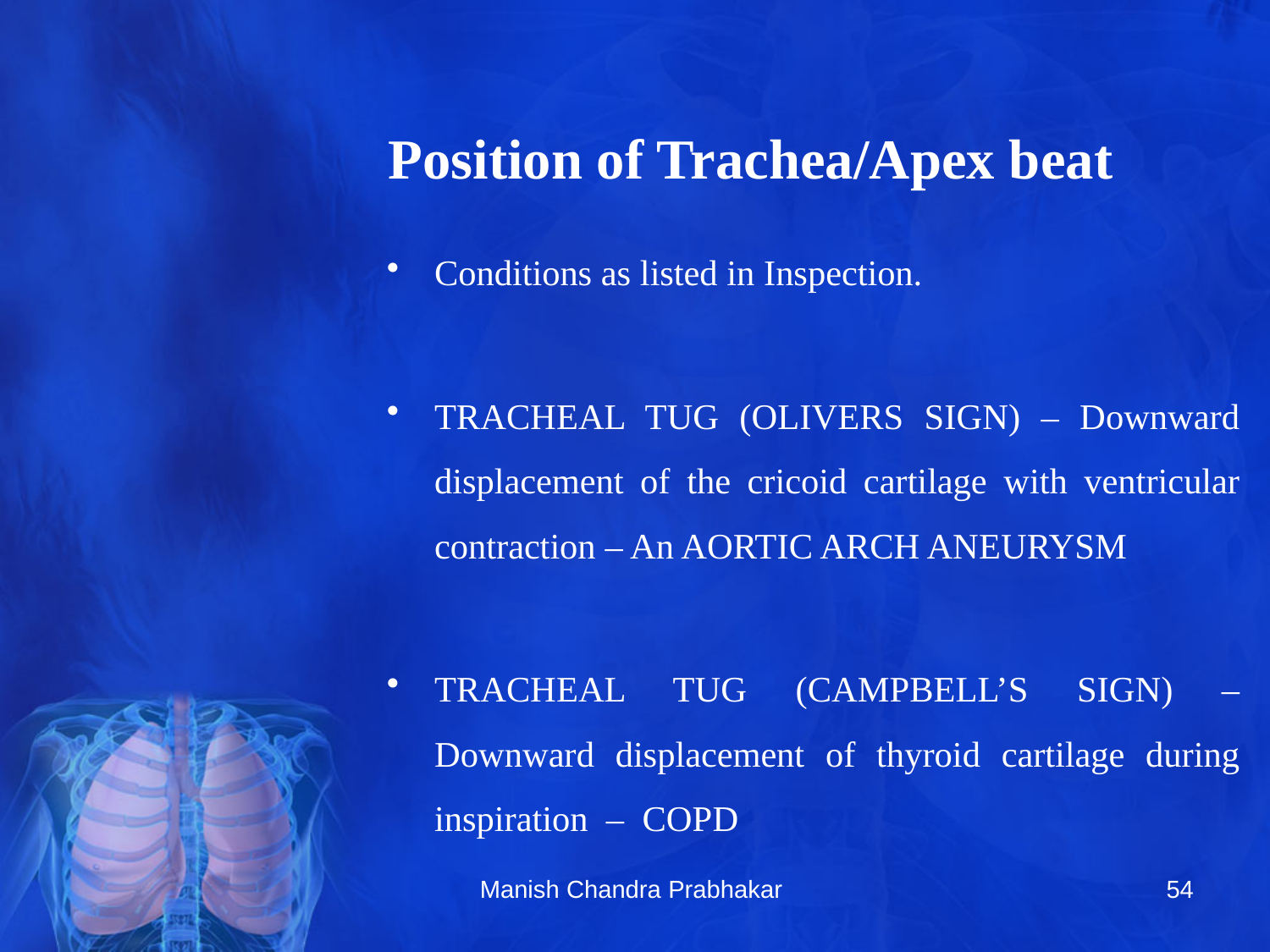

# Position of Trachea/Apex beat
Conditions as listed in Inspection.

TRACHEAL TUG (OLIVERS SIGN) – Downward displacement of the cricoid cartilage with ventricular contraction – An AORTIC ARCH ANEURYSM

TRACHEAL TUG (CAMPBELL’S SIGN) – Downward displacement of thyroid cartilage during inspiration  –  COPD

Manish Chandra Prabhakar
54